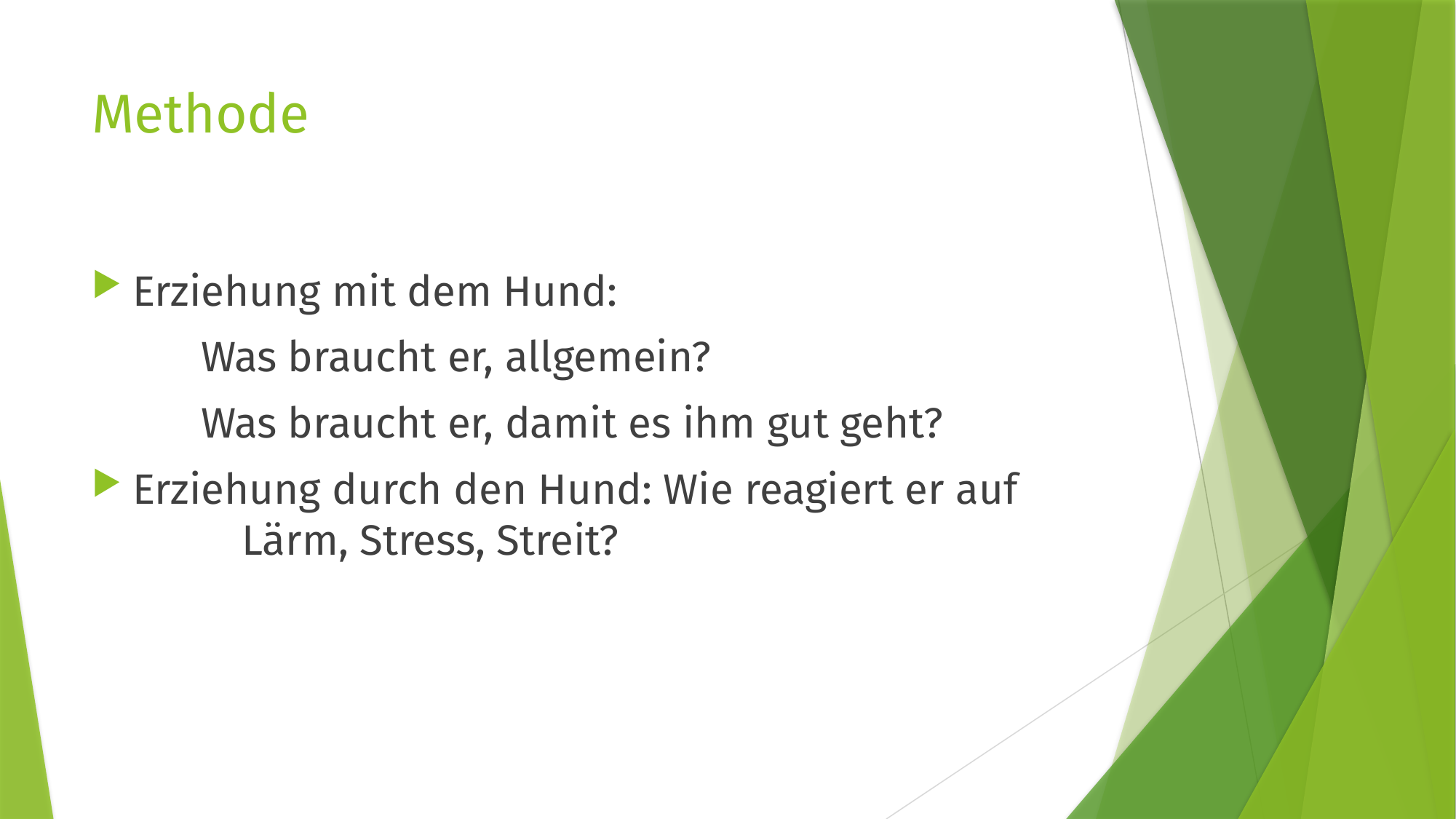

# Methode
Erziehung mit dem Hund:
	Was braucht er, allgemein?
	Was braucht er, damit es ihm gut geht?
Erziehung durch den Hund: Wie reagiert er auf 	Lärm, Stress, Streit?